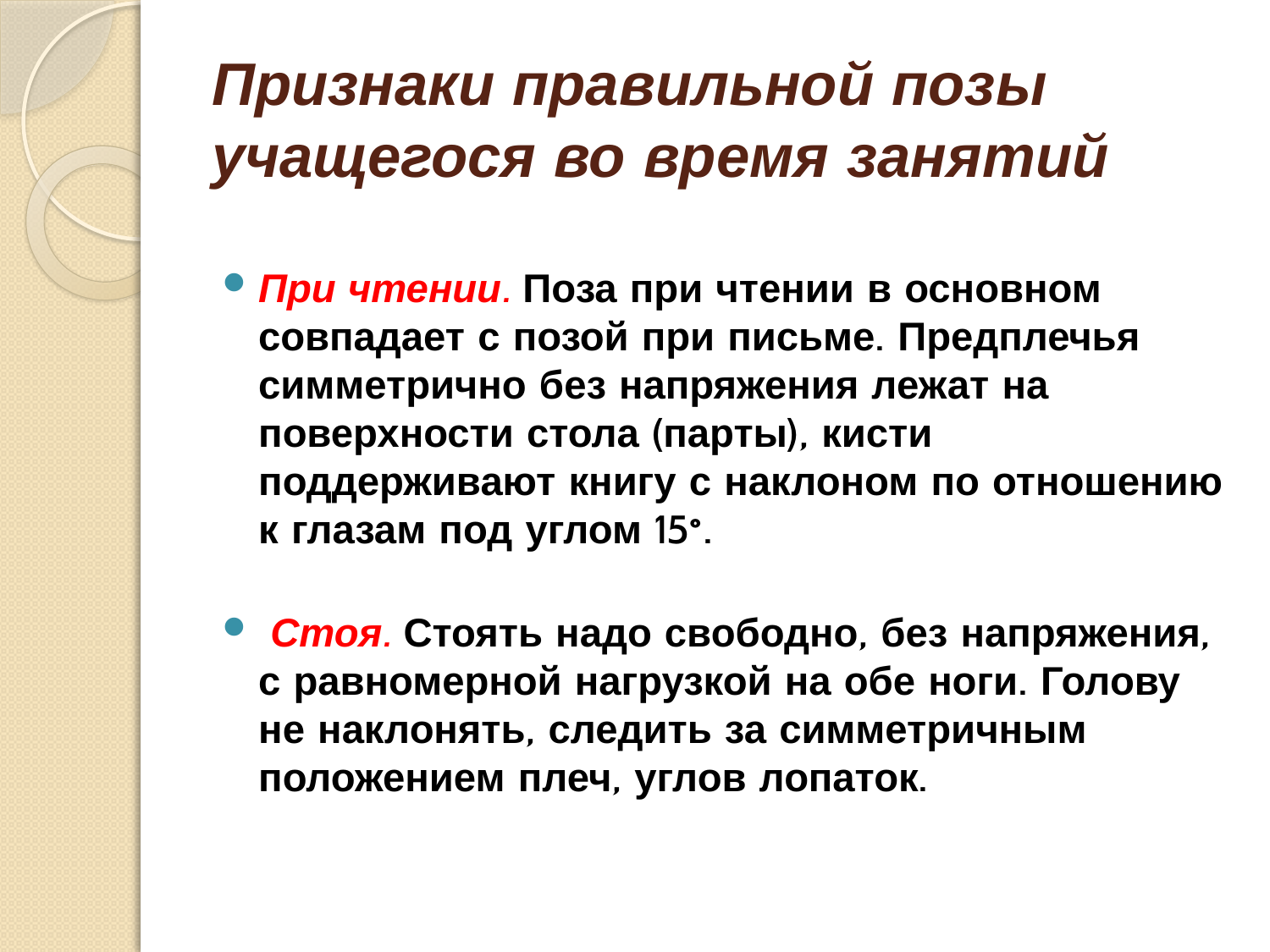

# Признаки правильной позы учащегося во время занятий

При чтении. Поза при чтении в основном совпадает с позой при письме. Предплечья симметрично без напряжения лежат на поверхности стола (парты), кисти поддерживают книгу с наклоном по отношению к глазам под углом 15°.
 Стоя. Стоять надо свободно, без напряжения, с равномерной нагрузкой на обе ноги. Голову не наклонять, следить за симметричным положением плеч, углов лопаток.